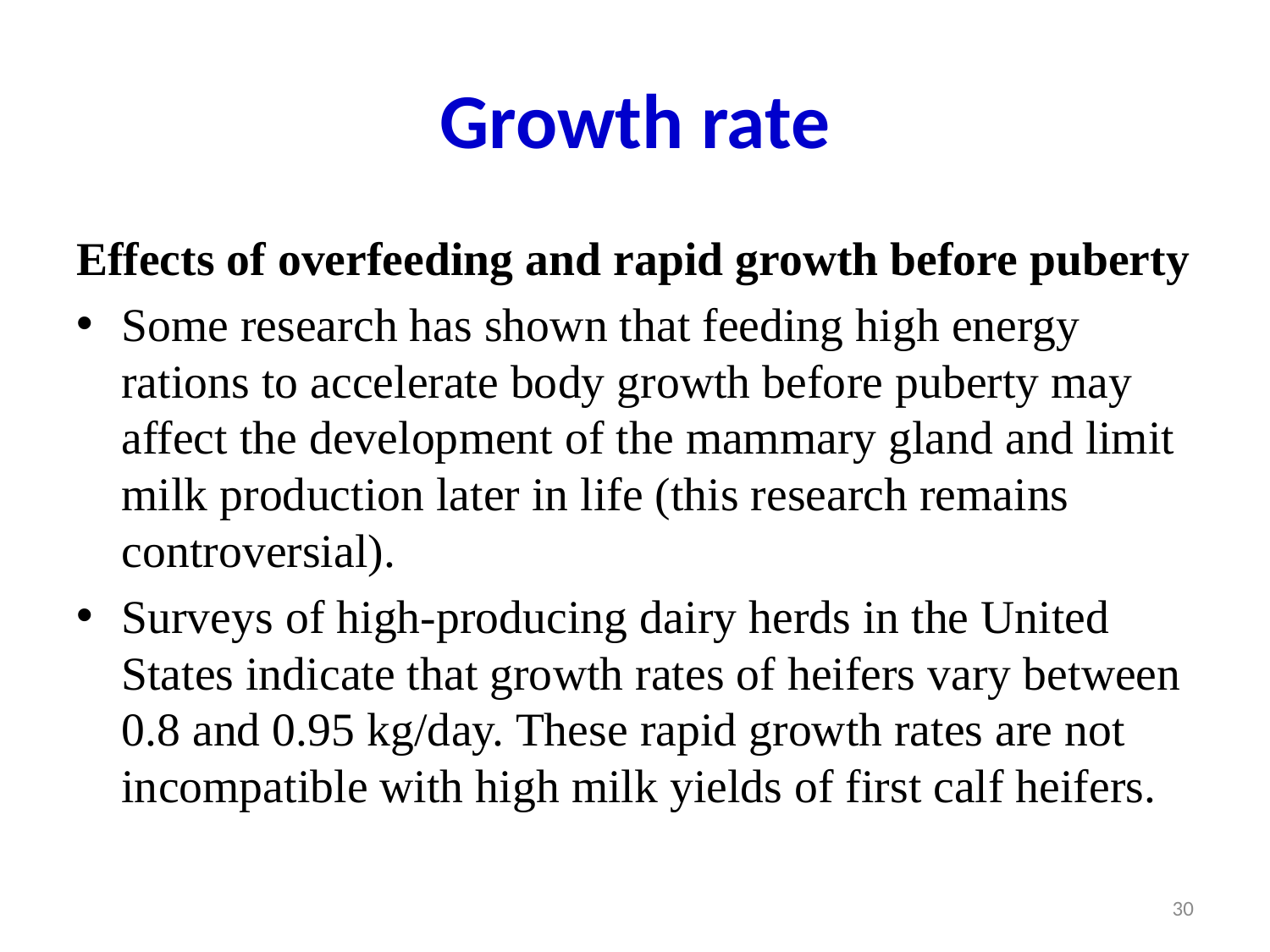

# Growth rate
Effects of overfeeding and rapid growth before puberty
Some research has shown that feeding high energy rations to accelerate body growth before puberty may affect the development of the mammary gland and limit milk production later in life (this research remains controversial).
Surveys of high-producing dairy herds in the United States indicate that growth rates of heifers vary between 0.8 and 0.95 kg/day. These rapid growth rates are not incompatible with high milk yields of first calf heifers.

30